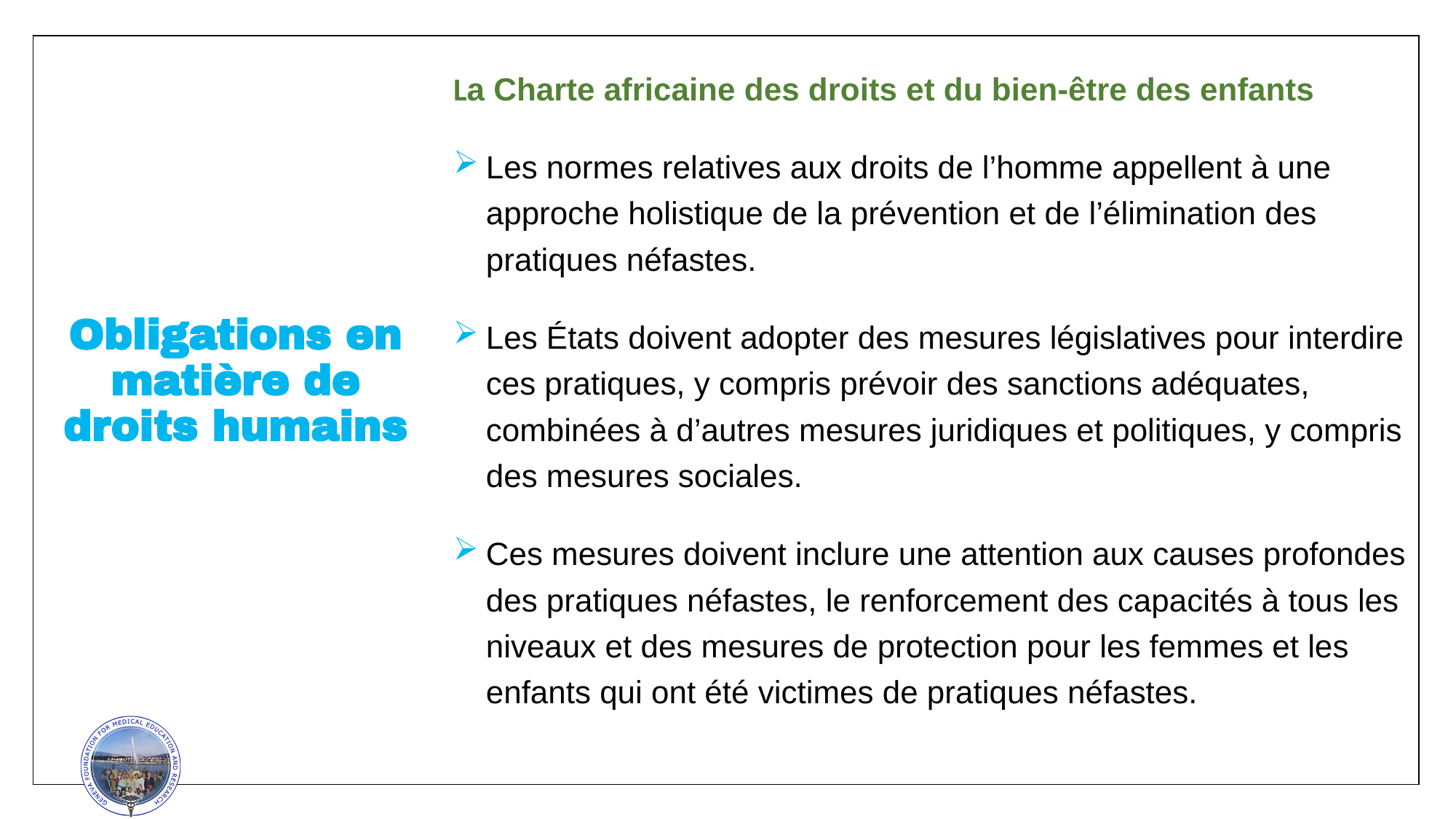

La Charte africaine des droits et du bien-être des enfants
Les normes relatives aux droits de l’homme appellent à une approche holistique de la prévention et de l’élimination des pratiques néfastes.
Les États doivent adopter des mesures législatives pour interdire ces pratiques, y compris prévoir des sanctions adéquates, combinées à d’autres mesures juridiques et politiques, y compris des mesures sociales.
Ces mesures doivent inclure une attention aux causes profondes des pratiques néfastes, le renforcement des capacités à tous les niveaux et des mesures de protection pour les femmes et les enfants qui ont été victimes de pratiques néfastes.
Obligations en matière de droits humains